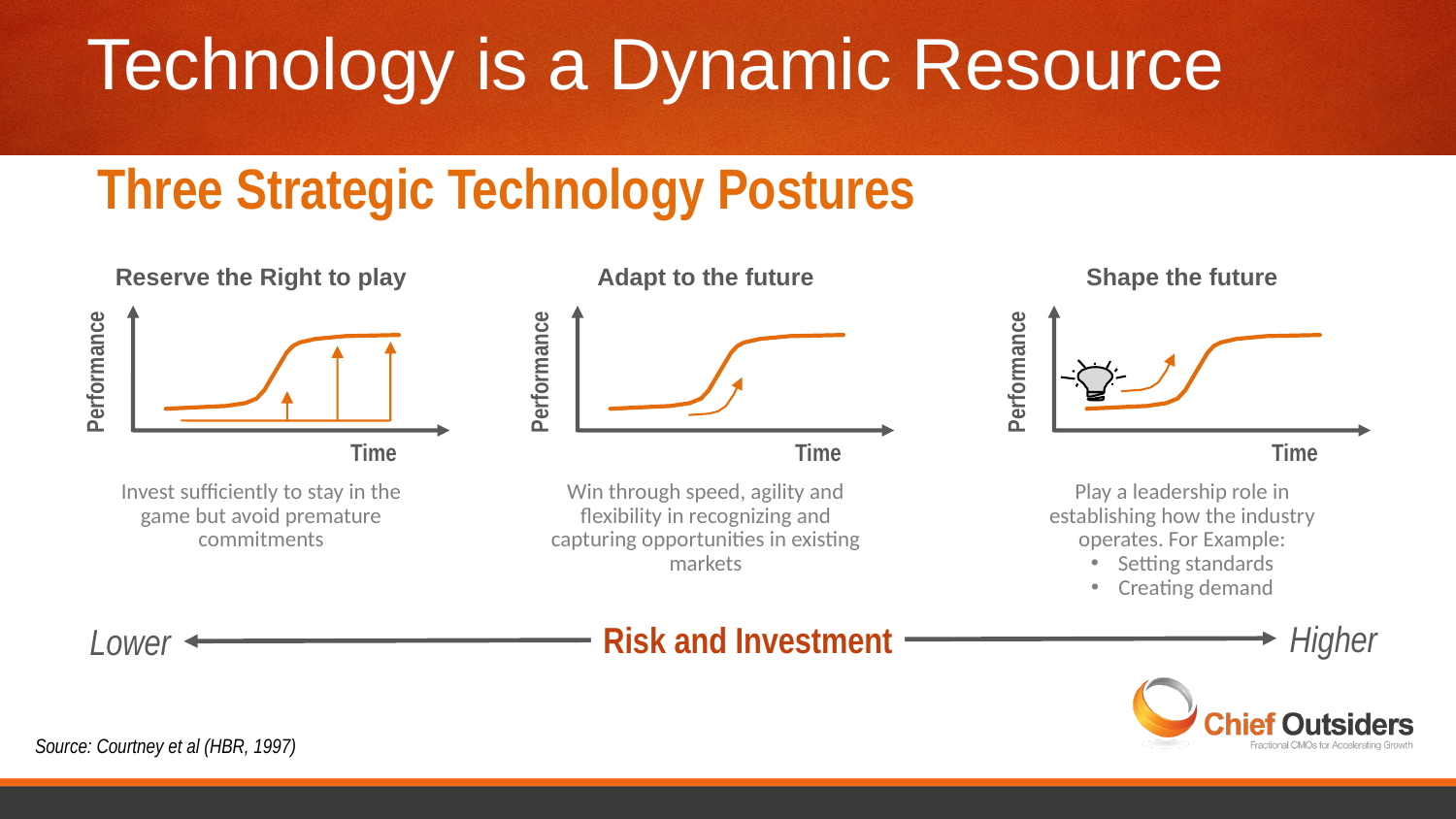

Technology is a Dynamic Resource
Three Strategic Technology Postures
Reserve the Right to play

Performance

Time

Invest sufficiently to stay in the game but avoid premature commitments

Adapt to the future

Performance

Time

Win through speed, agility and flexibility in recognizing and capturing opportunities in existing markets

Shape the future

Performance

Time

Play a leadership role in establishing how the industry operates. For Example:
Setting standards
Creating demand

Higher
Risk and Investment
Lower

Source: Courtney et al (HBR, 1997)